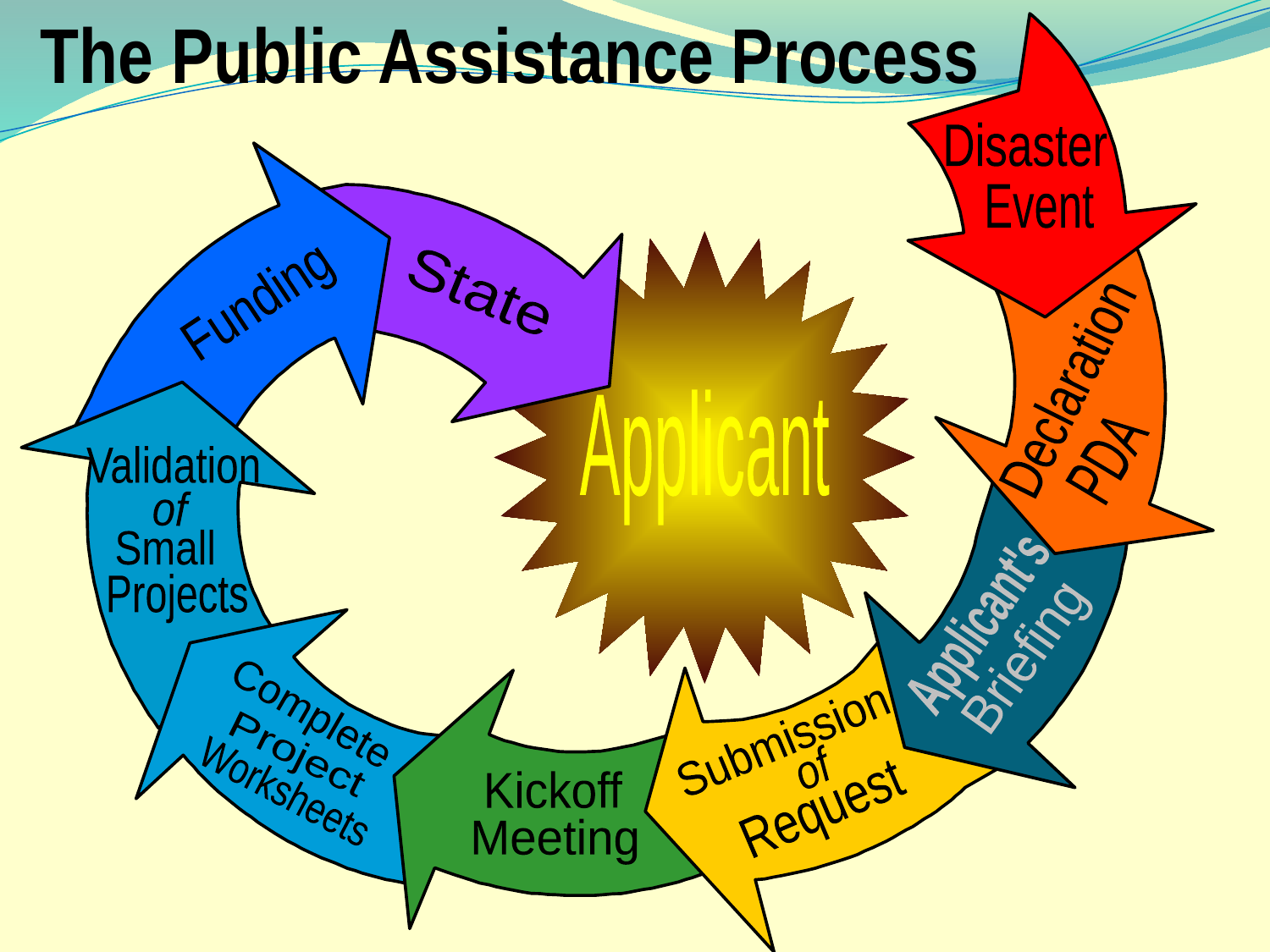

The Public Assistance Process

Disaster

Event

State
Funding
Declaration

Applicant
PDA
Validation

of
Small
Projects
Applicant's

Briefing

Complete
Submission
Project
of
Kickoff
Worksheets
Request
Meeting